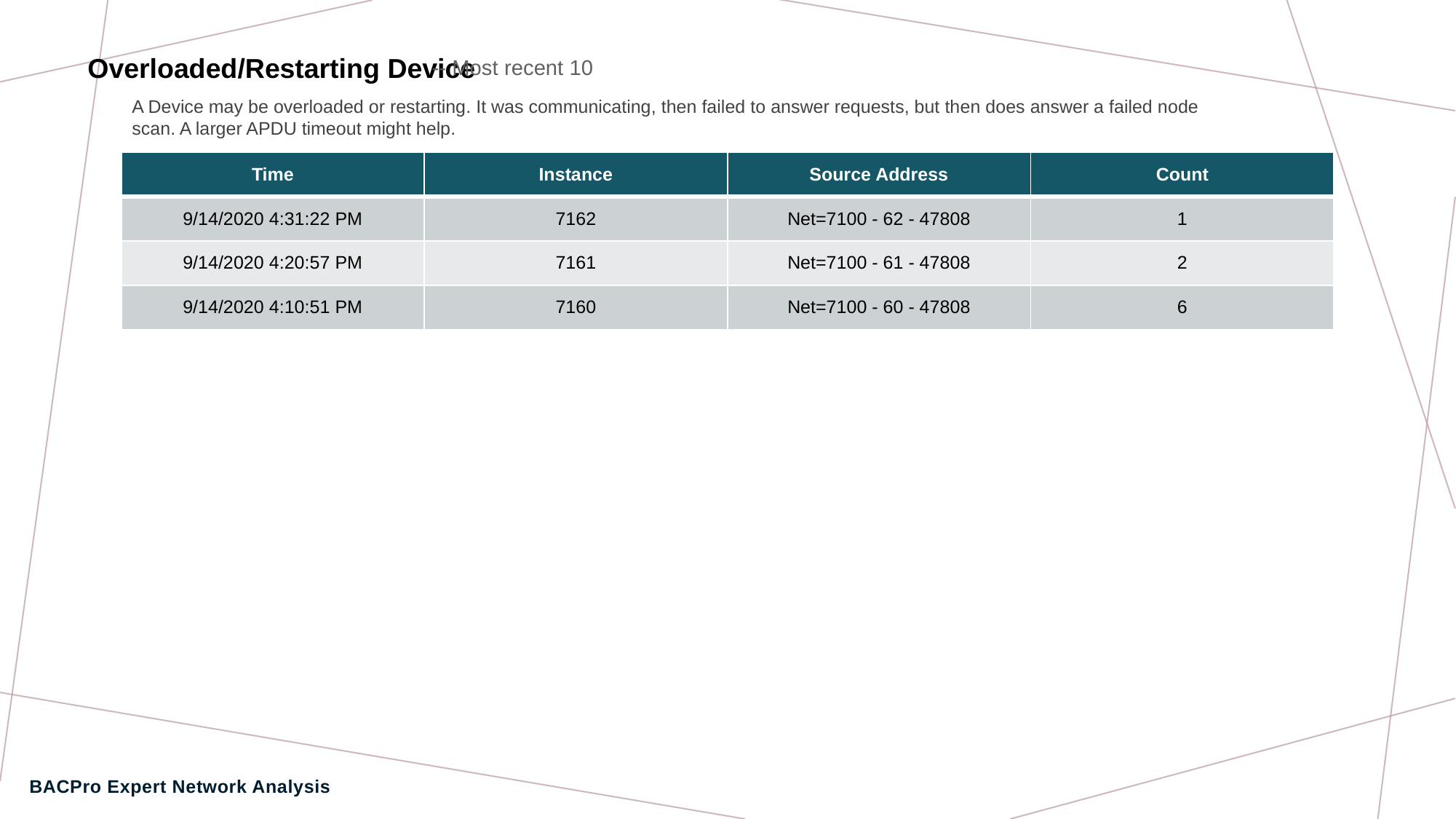

Overloaded/Restarting Device
-- Most recent 10
A Device may be overloaded or restarting. It was communicating, then failed to answer requests, but then does answer a failed node scan. A larger APDU timeout might help.
| Time | Instance | Source Address | Count |
| --- | --- | --- | --- |
| 9/14/2020 4:31:22 PM | 7162 | Net=7100 - 62 - 47808 | 1 |
| 9/14/2020 4:20:57 PM | 7161 | Net=7100 - 61 - 47808 | 2 |
| 9/14/2020 4:10:51 PM | 7160 | Net=7100 - 60 - 47808 | 6 |
BACPro Expert Network Analysis